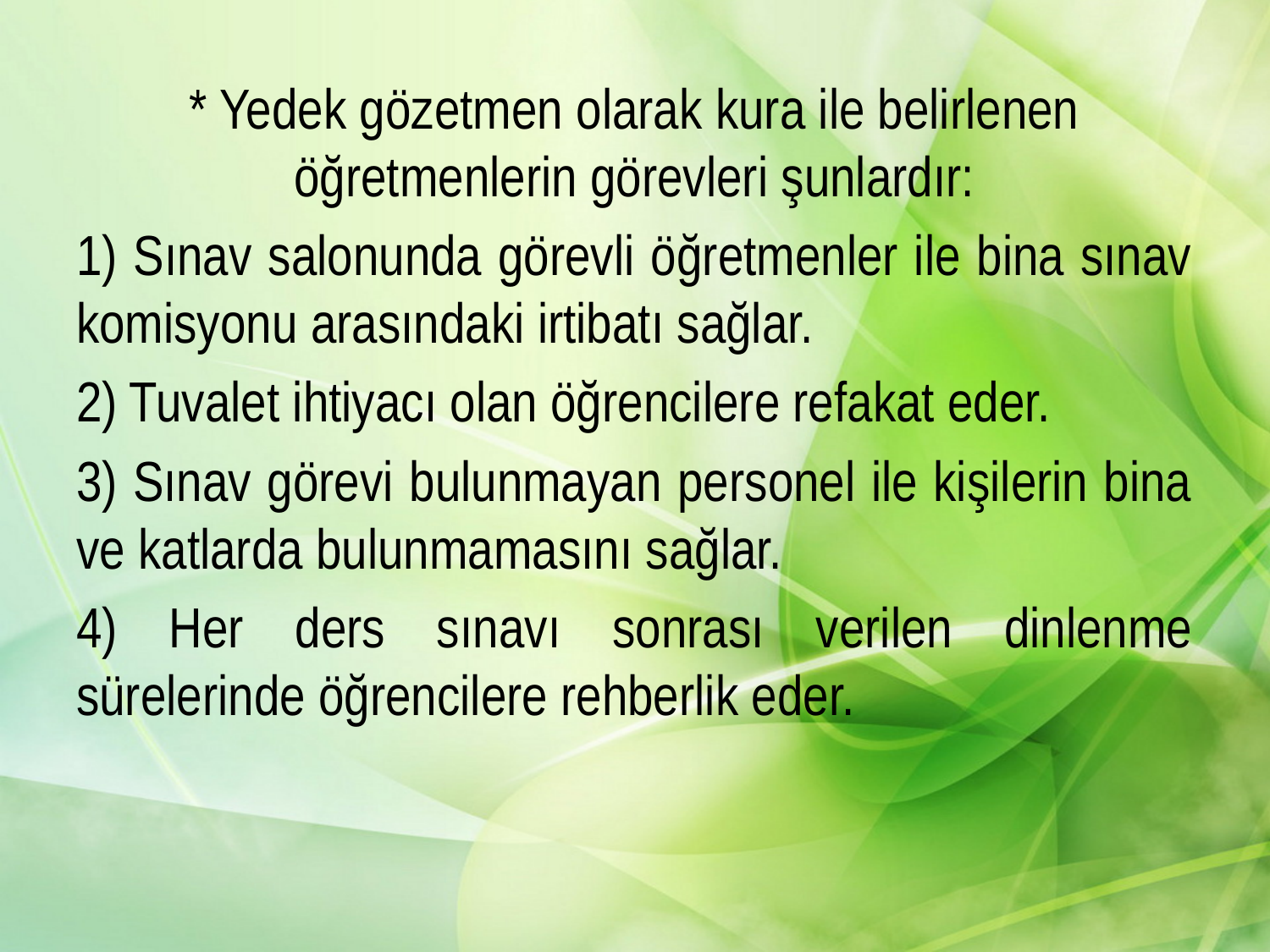

* Yedek gözetmen olarak kura ile belirlenen öğretmenlerin görevleri şunlardır:
1) Sınav salonunda görevli öğretmenler ile bina sınav komisyonu arasındaki irtibatı sağlar.
2) Tuvalet ihtiyacı olan öğrencilere refakat eder.
3) Sınav görevi bulunmayan personel ile kişilerin bina ve katlarda bulunmamasını sağlar.
4) Her ders sınavı sonrası verilen dinlenme sürelerinde öğrencilere rehberlik eder.